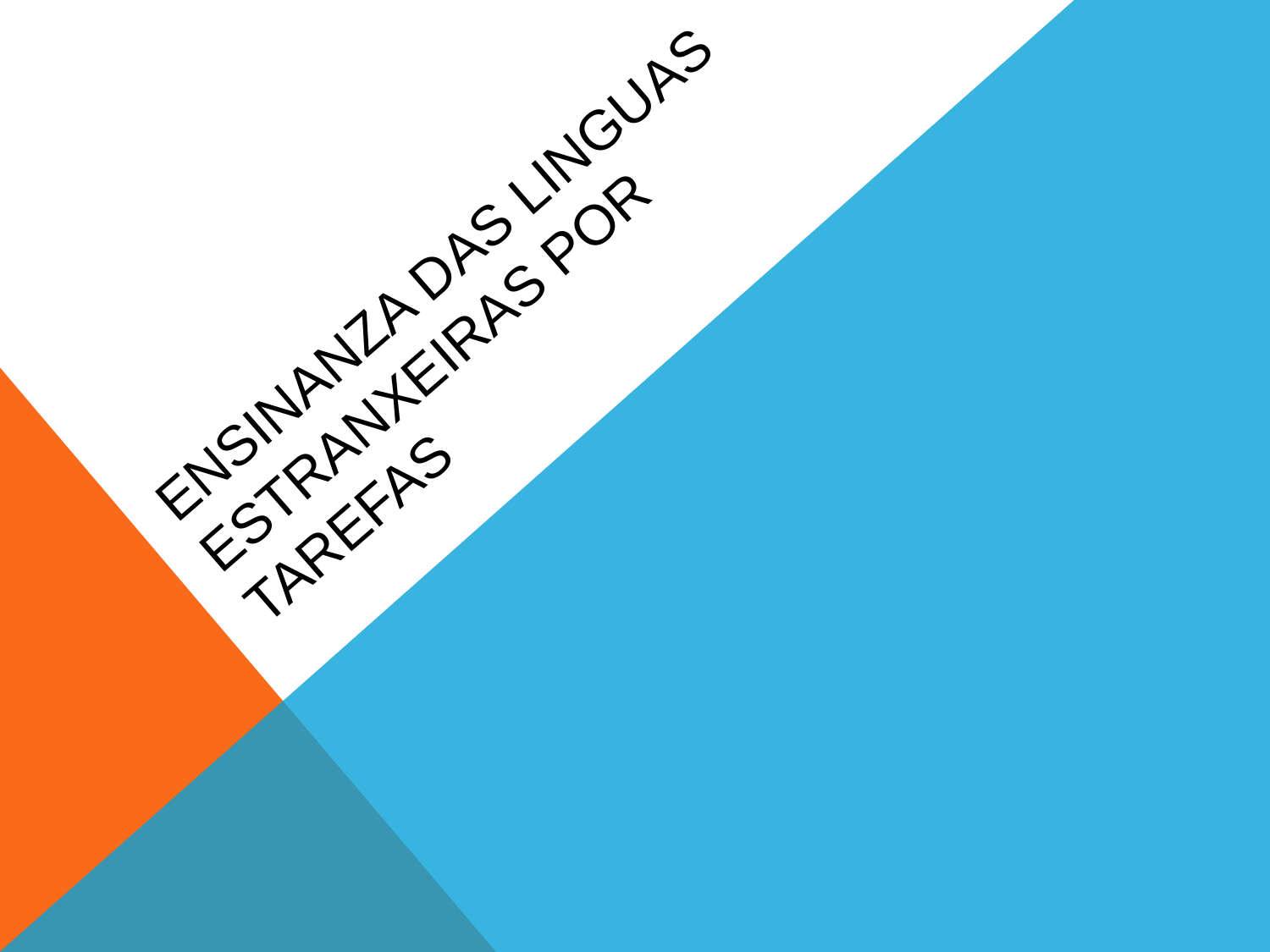

# Ensinanza DAS LINGUAS ESTRANXEIRAS por tarefas